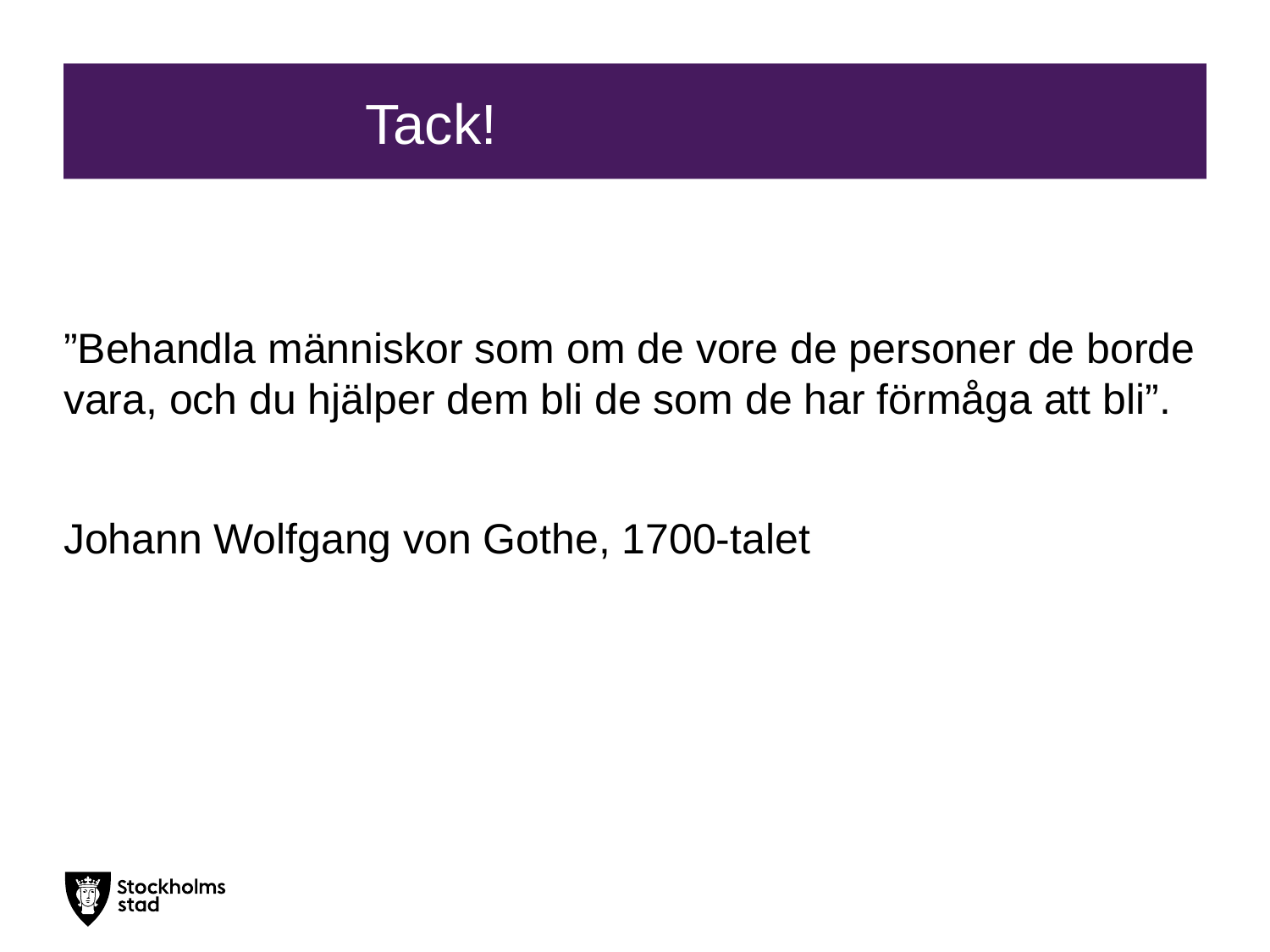

# Tack!

”Behandla människor som om de vore de personer de borde vara, och du hjälper dem bli de som de har förmåga att bli”.

Johann Wolfgang von Gothe, 1700-talet